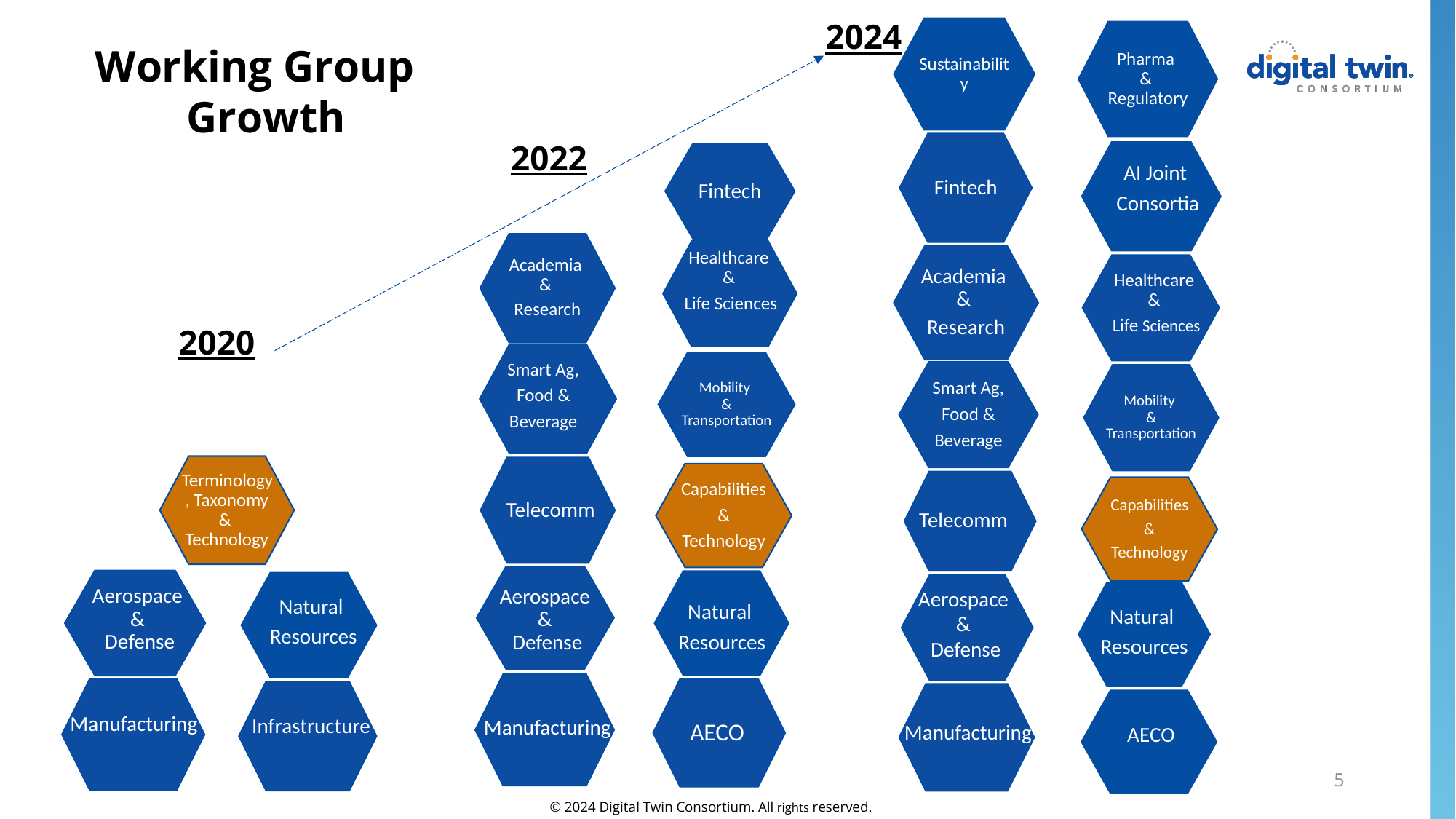

2024
Sustainability
Pharma 
&
Regulatory
Working Group
Growth
2022
Fintech

Fintech
AI Joint
Consortia

Academia 
& 
Research​

Healthcare
&
Life Sciences
Academia 
& 
Research​

Healthcare
&
Life Sciences
2020
Natural
Resources

Mobility
& Transportation
Smart Ag,
 Food &
Beverage
Smart Ag,
 Food &
Beverage
Mobility
& Transportation
Terminology, Taxonomy
&
Technology

Capabilities
&
Technology

Capabilities
&
Technology
Telecomm
Telecomm
Aerospace
& 
Defense

Aerospace
& 
Defense
Aerospace
&
Defense
Aerospace
& 
Defense

Natural
Resources
Natural
Resources
Natural
Resources

Manufacturing

Manufacturing
Infrastructure
Manufacturing
AECO
AECO
Manufacturing
AECO
AECO
AECO
5
© 2024 Digital Twin Consortium. All rights reserved. ​